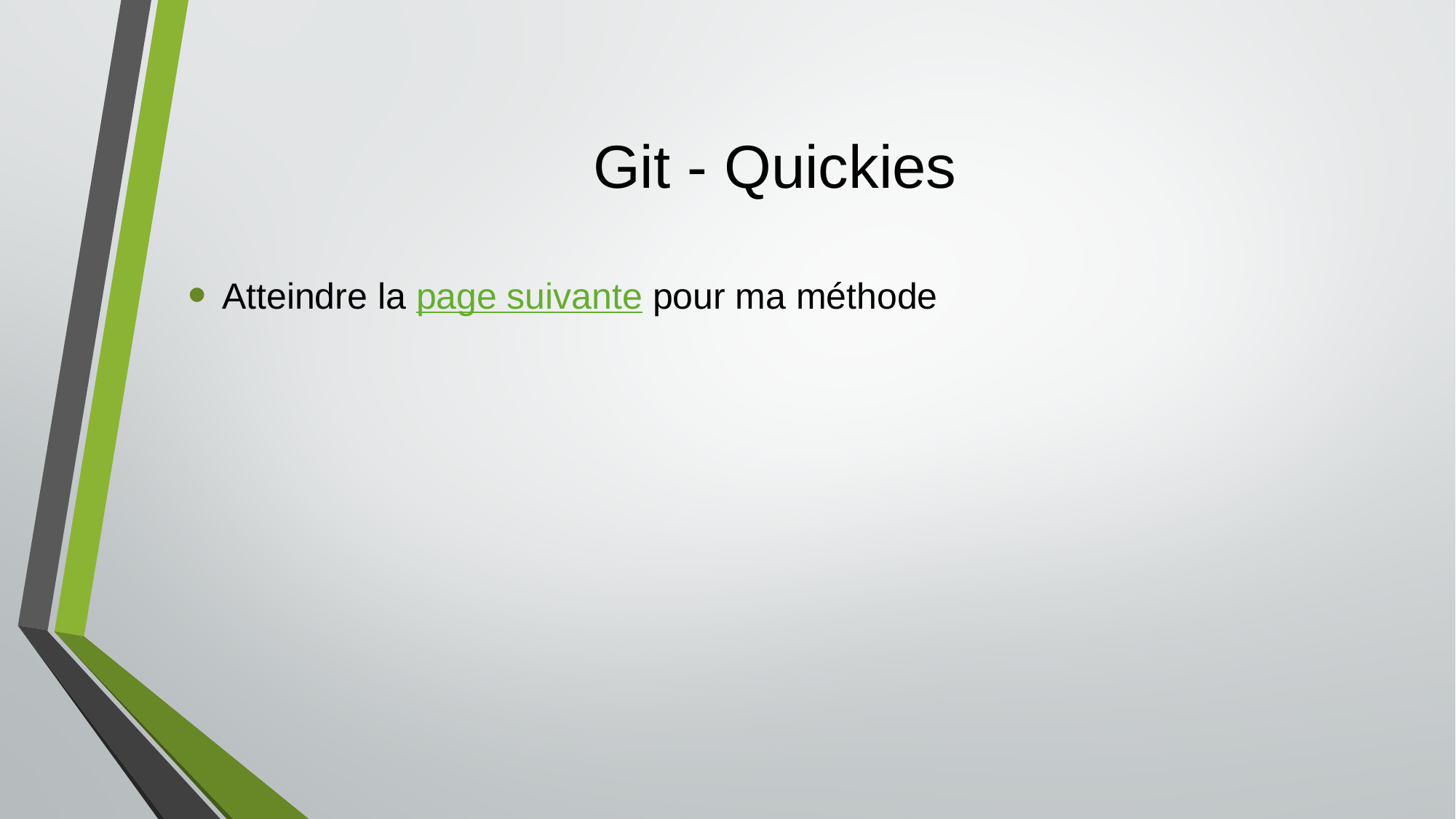

# Git - Quickies
Atteindre la page suivante pour ma méthode